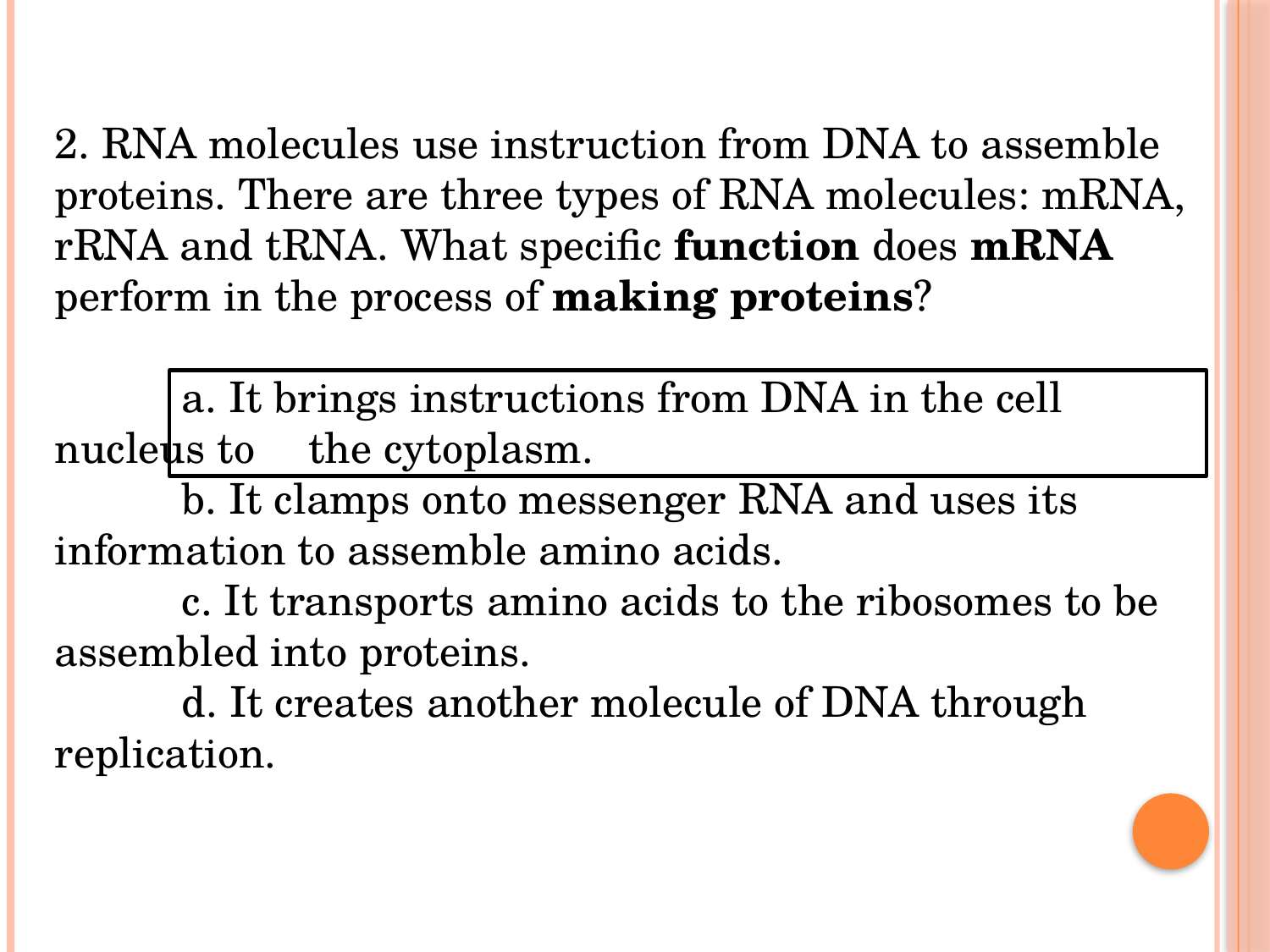

2. RNA molecules use instruction from DNA to assemble proteins. There are three types of RNA molecules: mRNA, rRNA and tRNA. What specific function does mRNA perform in the process of making proteins?

	a. It brings instructions from DNA in the cell nucleus to 	the cytoplasm.
	b. It clamps onto messenger RNA and uses its 	information to assemble amino acids.
	c. It transports amino acids to the ribosomes to be 	assembled into proteins.
	d. It creates another molecule of DNA through 	replication.